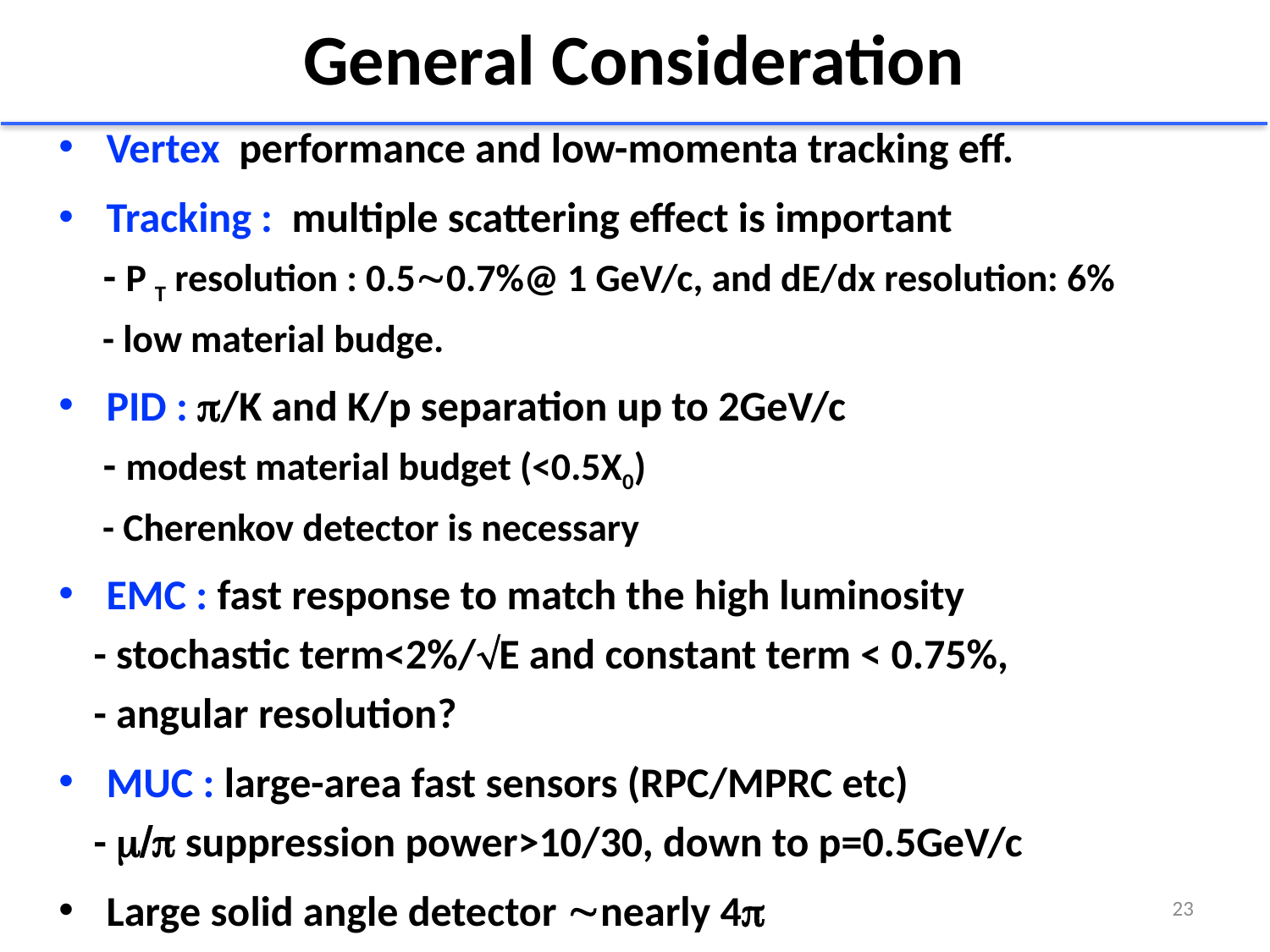

# General Consideration
Vertex  performance and low-momenta tracking eff.
Tracking :  multiple scattering effect is important
 - P T resolution : 0.5∼0.7%@ 1 GeV/c, and dE/dx resolution: 6%
 - low material budge.
PID : π/K and K/p separation up to 2GeV/c
 - modest material budget (<0.5X0)
 - Cherenkov detector is necessary
EMC : fast response to match the high luminosity
- stochastic term<2%/√E and constant term < 0.75%,
- angular resolution?
MUC : large-area fast sensors (RPC/MPRC etc)
- μ/π suppression power>10/30, down to p=0.5GeV/c
Large solid angle detector ∼nearly 4π
23